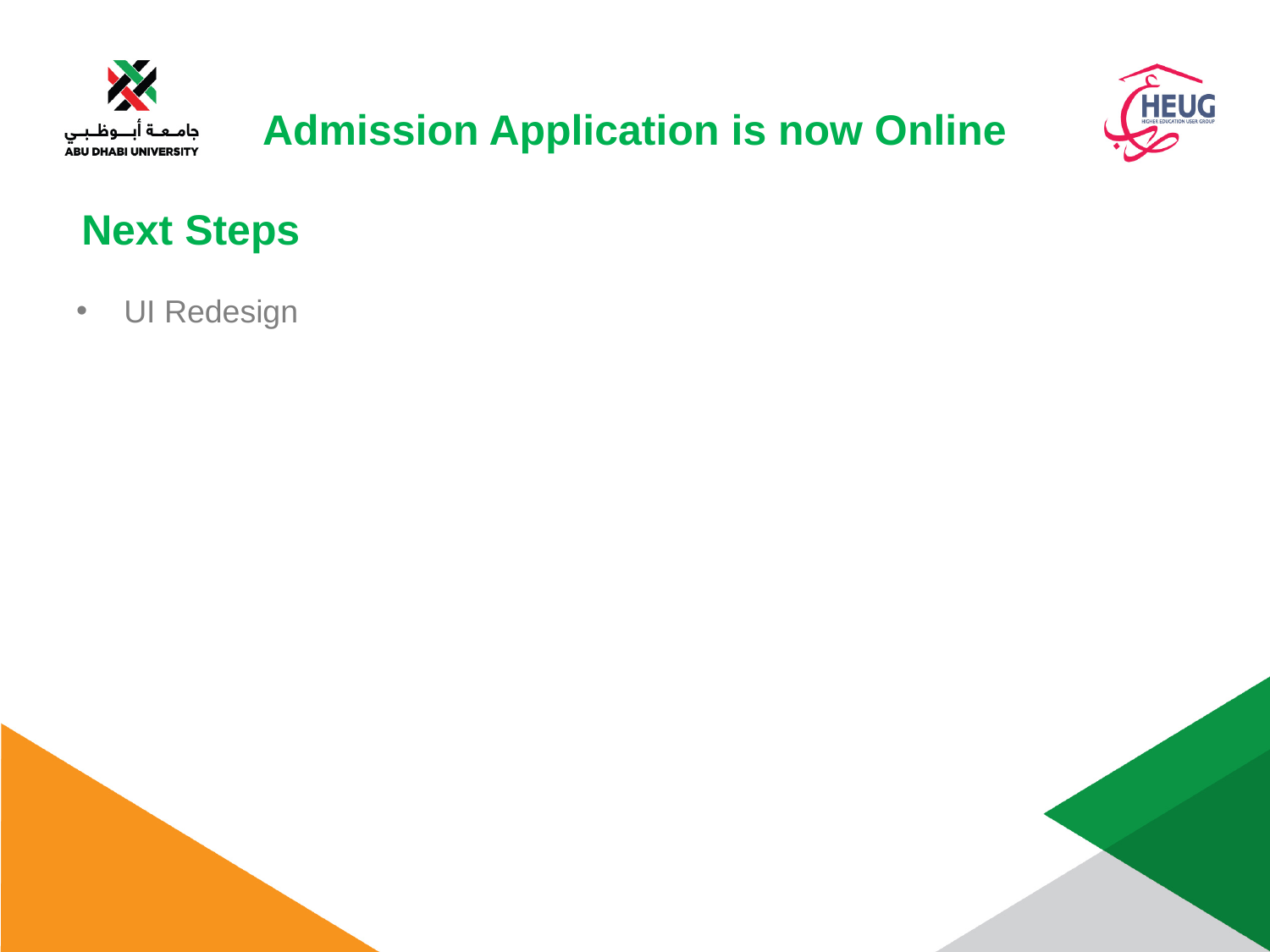

Admission Application is now Online
Next Steps
UI Redesign